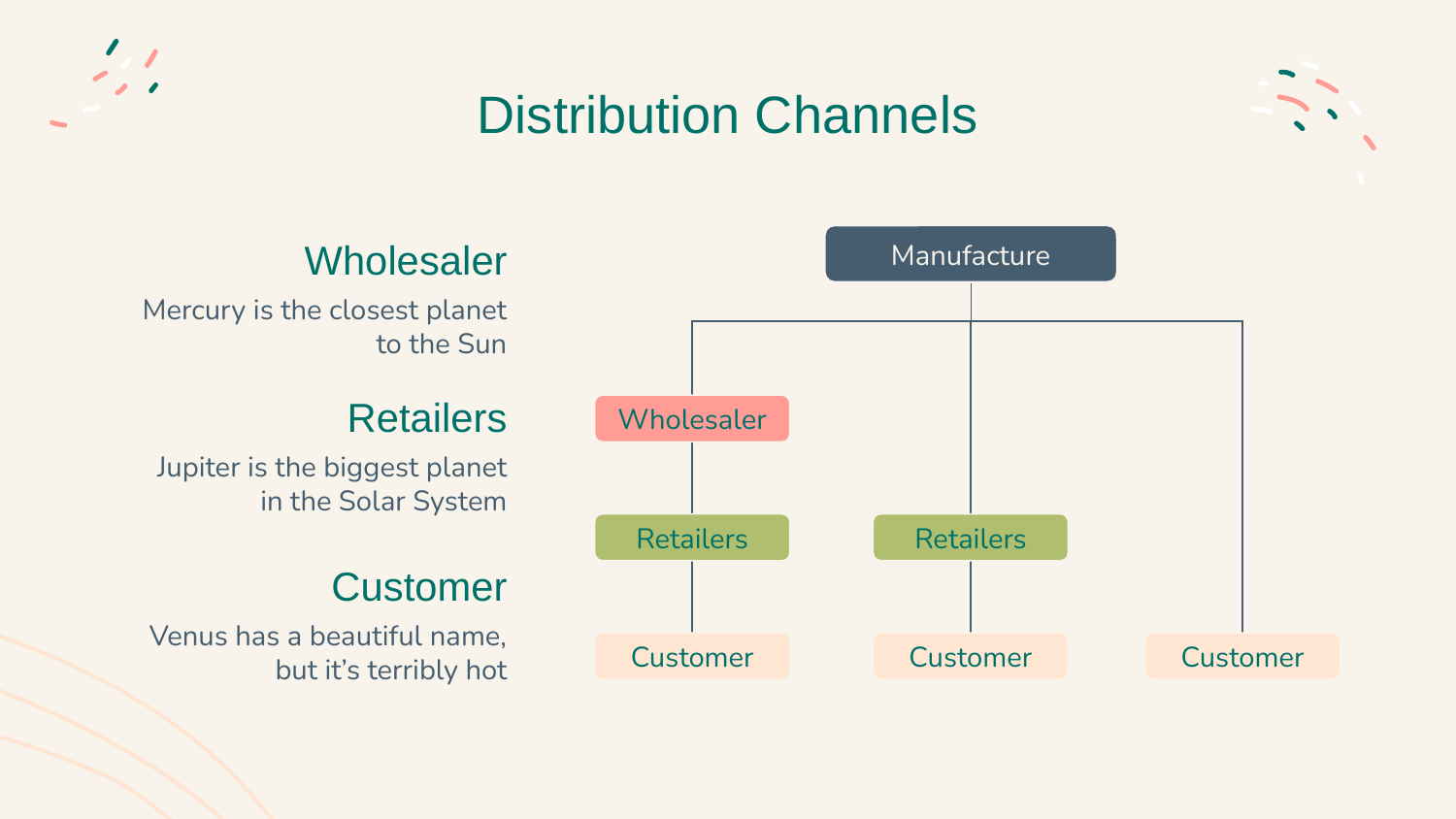

# Distribution Channels
Wholesaler
Manufacture
Wholesaler
Retailers
Retailers
Customer
Customer
Customer
Mercury is the closest planet to the Sun
Retailers
Jupiter is the biggest planet in the Solar System
Customer
Venus has a beautiful name, but it’s terribly hot